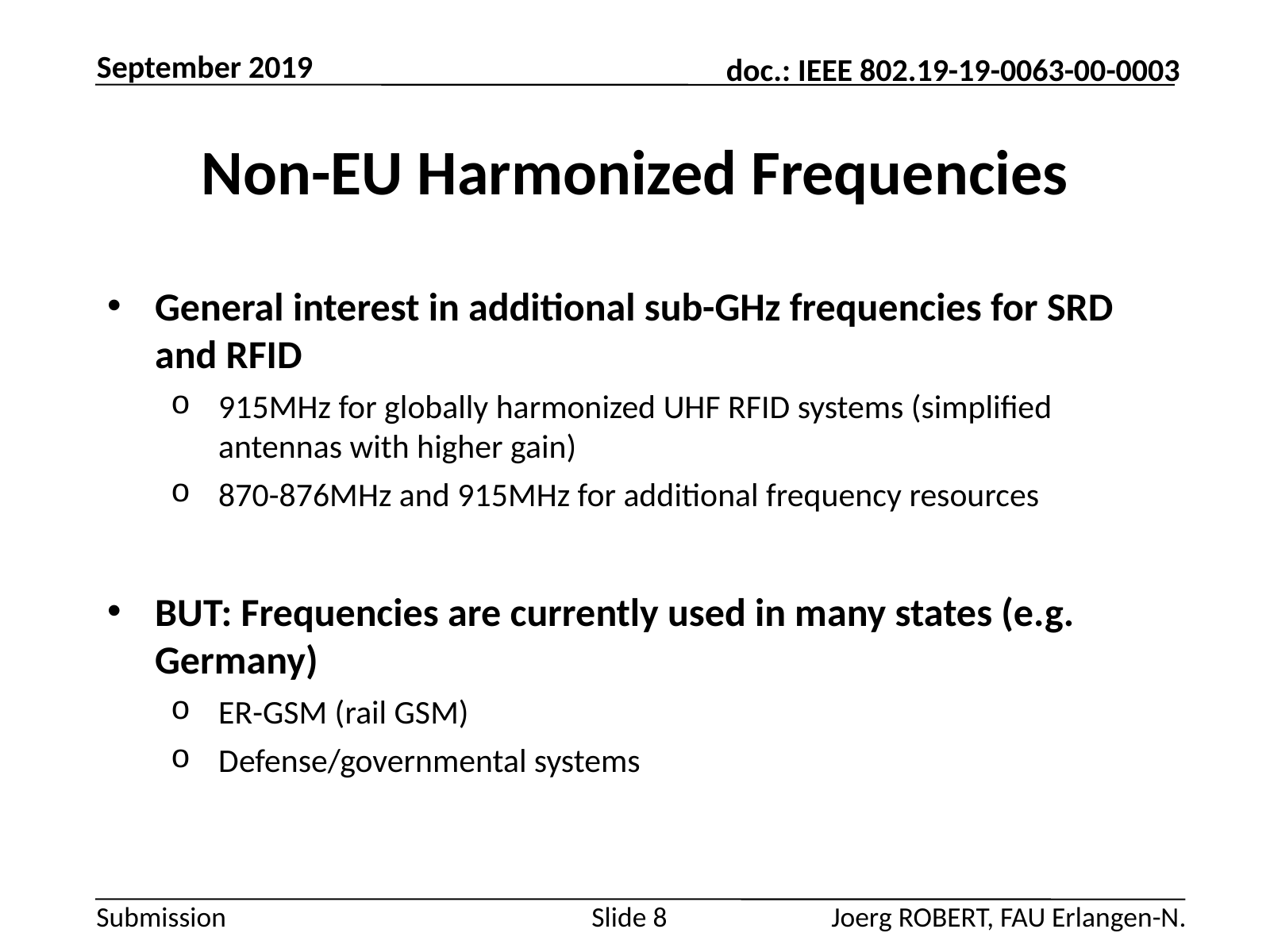

September 2019
# Non-EU Harmonized Frequencies
General interest in additional sub-GHz frequencies for SRD and RFID
915MHz for globally harmonized UHF RFID systems (simplified antennas with higher gain)
870-876MHz and 915MHz for additional frequency resources

BUT: Frequencies are currently used in many states (e.g. Germany)
ER-GSM (rail GSM)
Defense/governmental systems

Slide 8
Joerg ROBERT, FAU Erlangen-N.